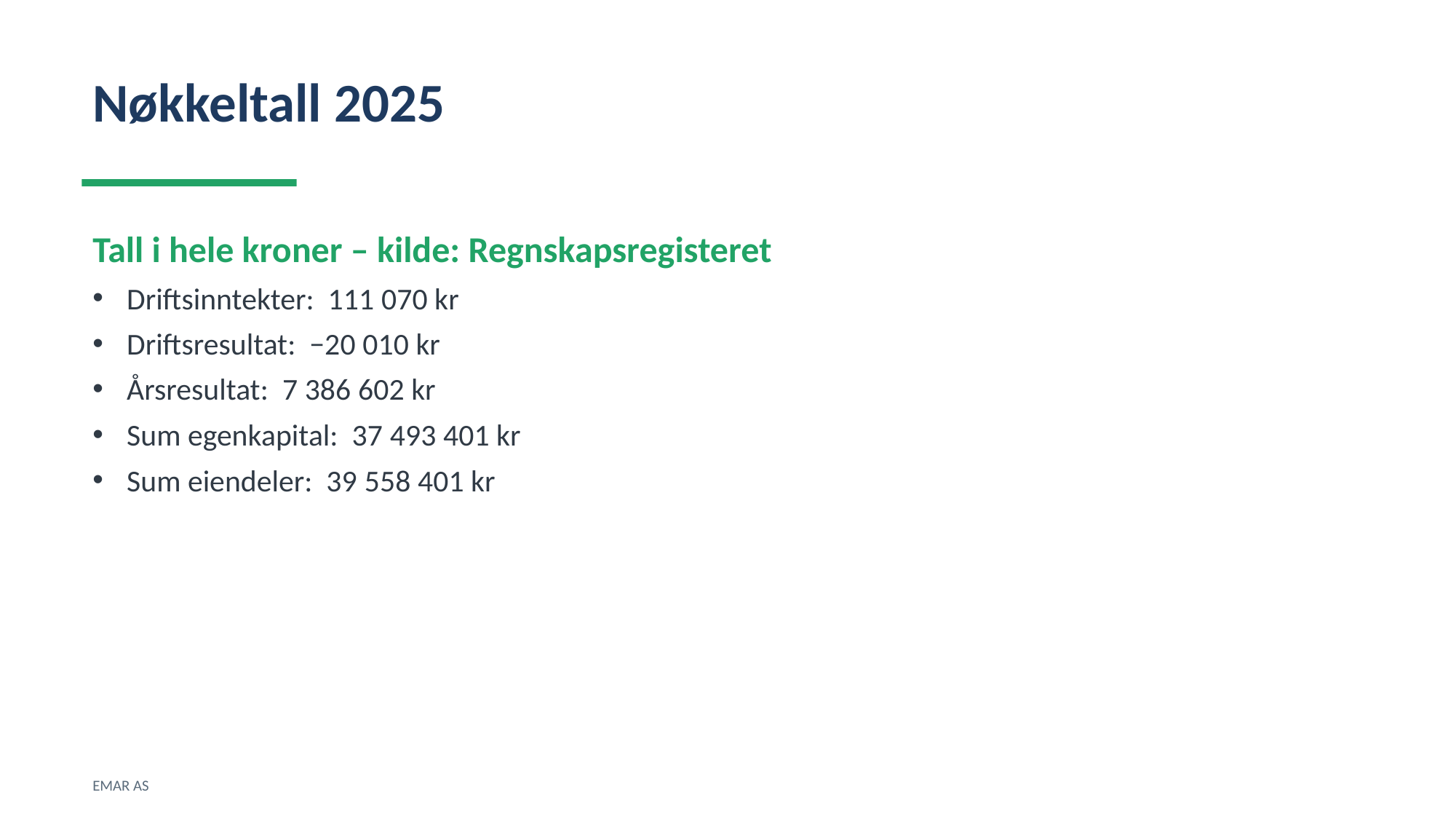

Nøkkeltall 2025

Tall i hele kroner – kilde: Regnskapsregisteret
Driftsinntekter:  111 070 kr
Driftsresultat:  −20 010 kr
Årsresultat:  7 386 602 kr
Sum egenkapital:  37 493 401 kr
Sum eiendeler:  39 558 401 kr
EMAR AS